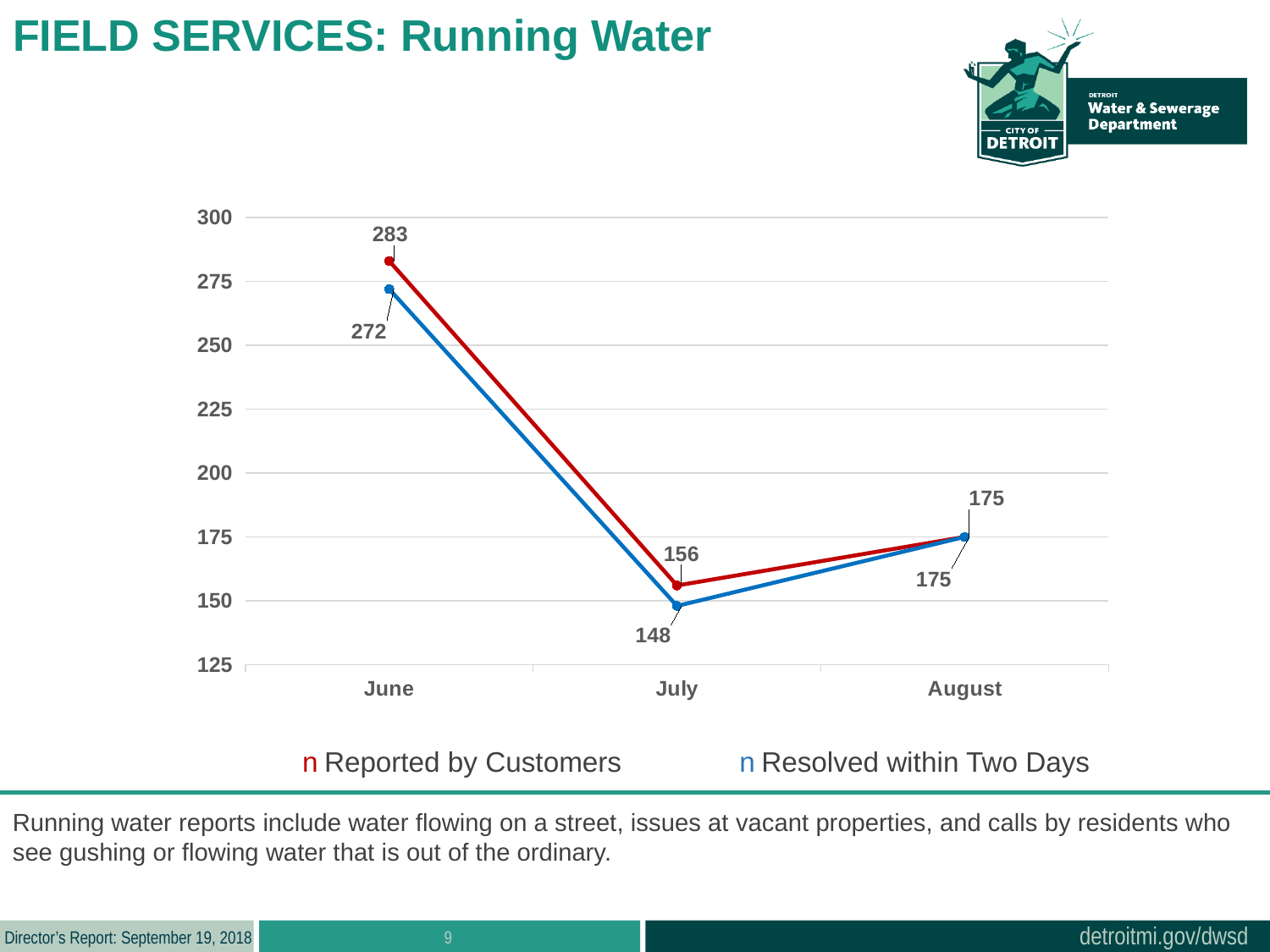

FIELD SERVICES: Running Water

### Chart

| Category | Reported | Fixed |
|---|---|---|
| June | 283.0 | 272.0 |
| July | 156.0 | 148.0 |
| August | 175.0 | 175.0 |
n Reported by Customers               n Resolved within Two Days
Running water reports include water flowing on a street, issues at vacant properties, and calls by residents who see gushing or flowing water that is out of the ordinary.
9